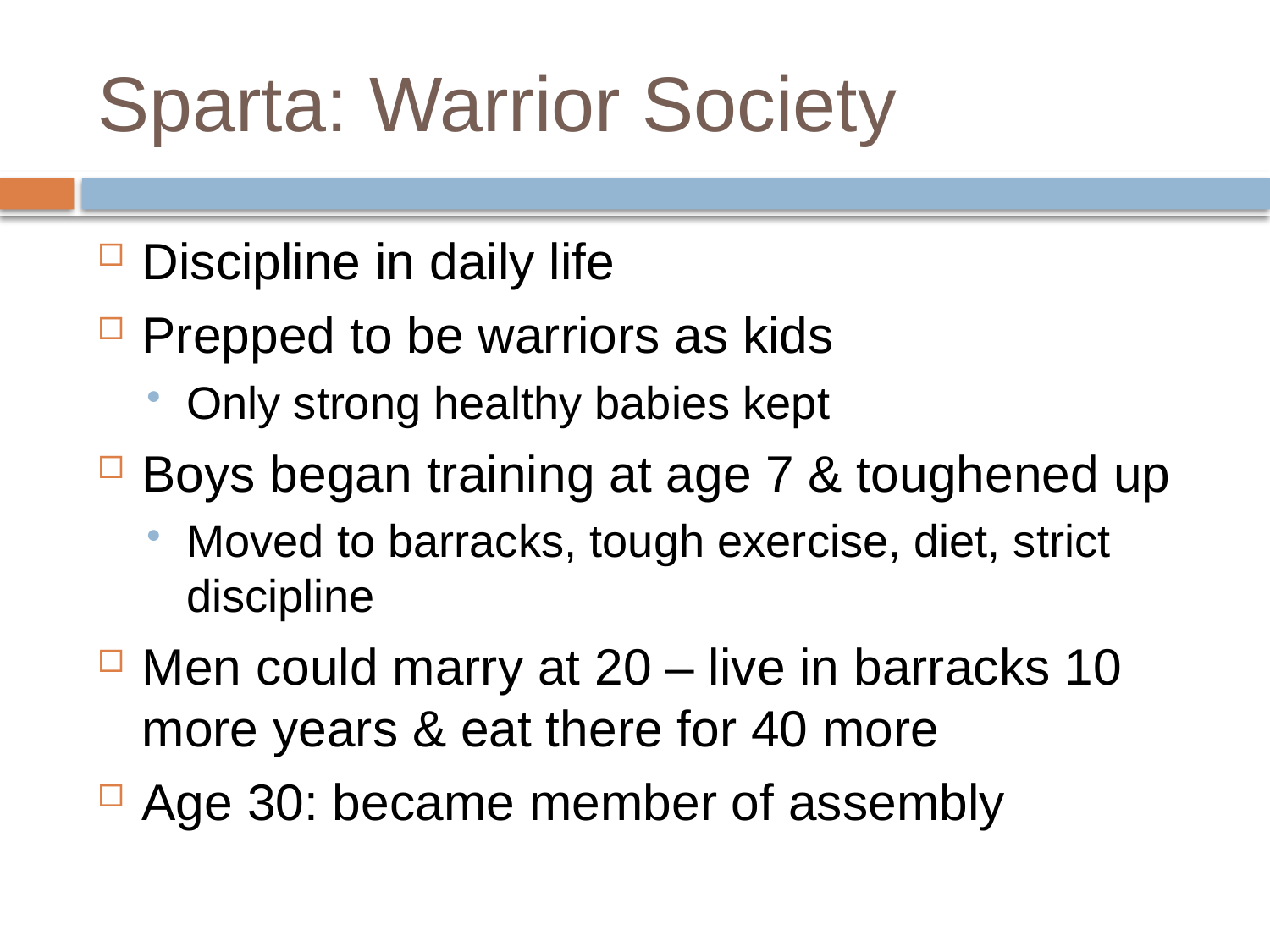

# Sparta: Warrior Society
Discipline in daily life
Prepped to be warriors as kids
Only strong healthy babies kept
Boys began training at age 7 & toughened up
Moved to barracks, tough exercise, diet, strict discipline
Men could marry at 20 – live in barracks 10 more years & eat there for 40 more
Age 30: became member of assembly